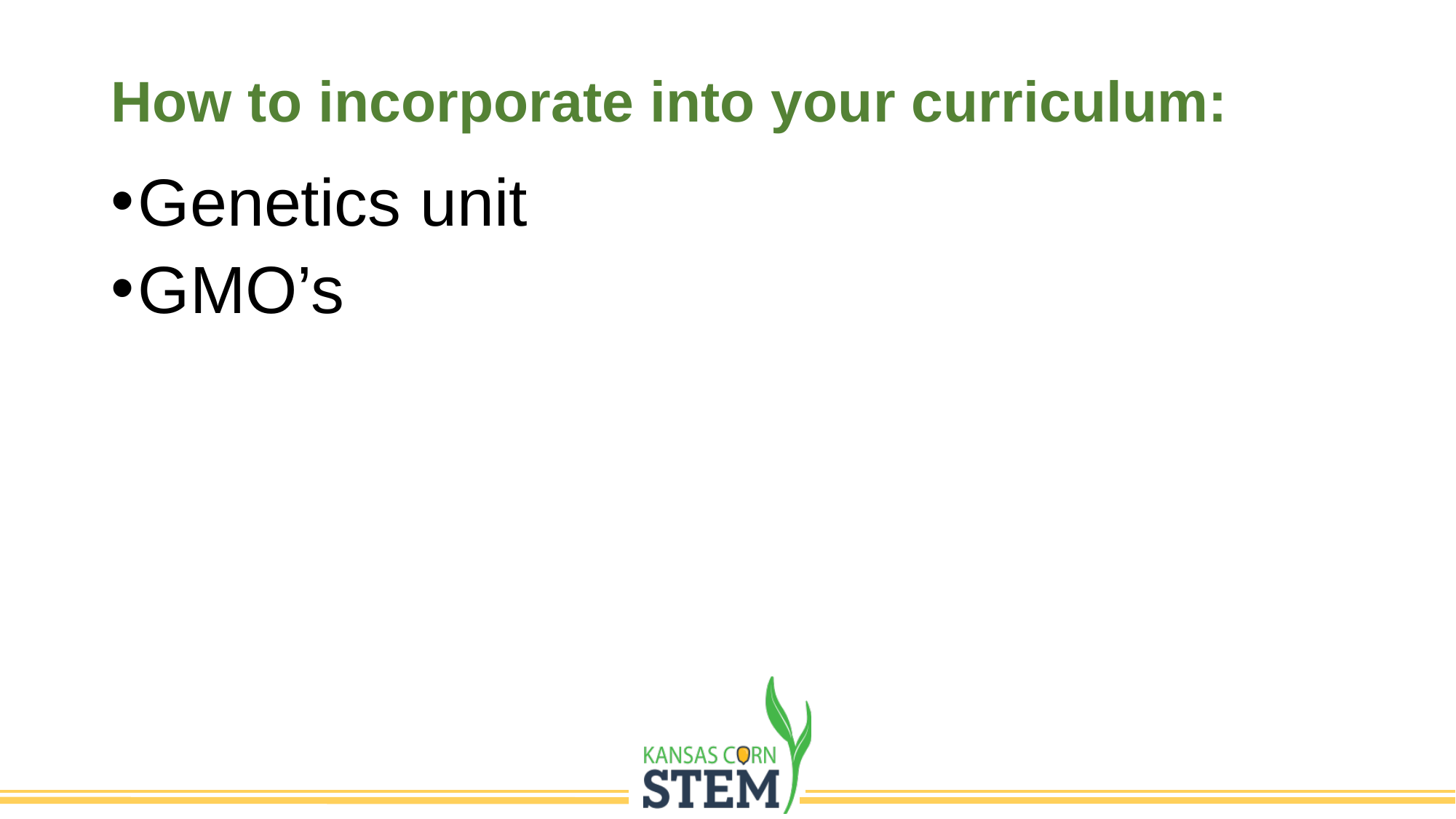

# How to incorporate into your curriculum:
Genetics unit
GMO’s